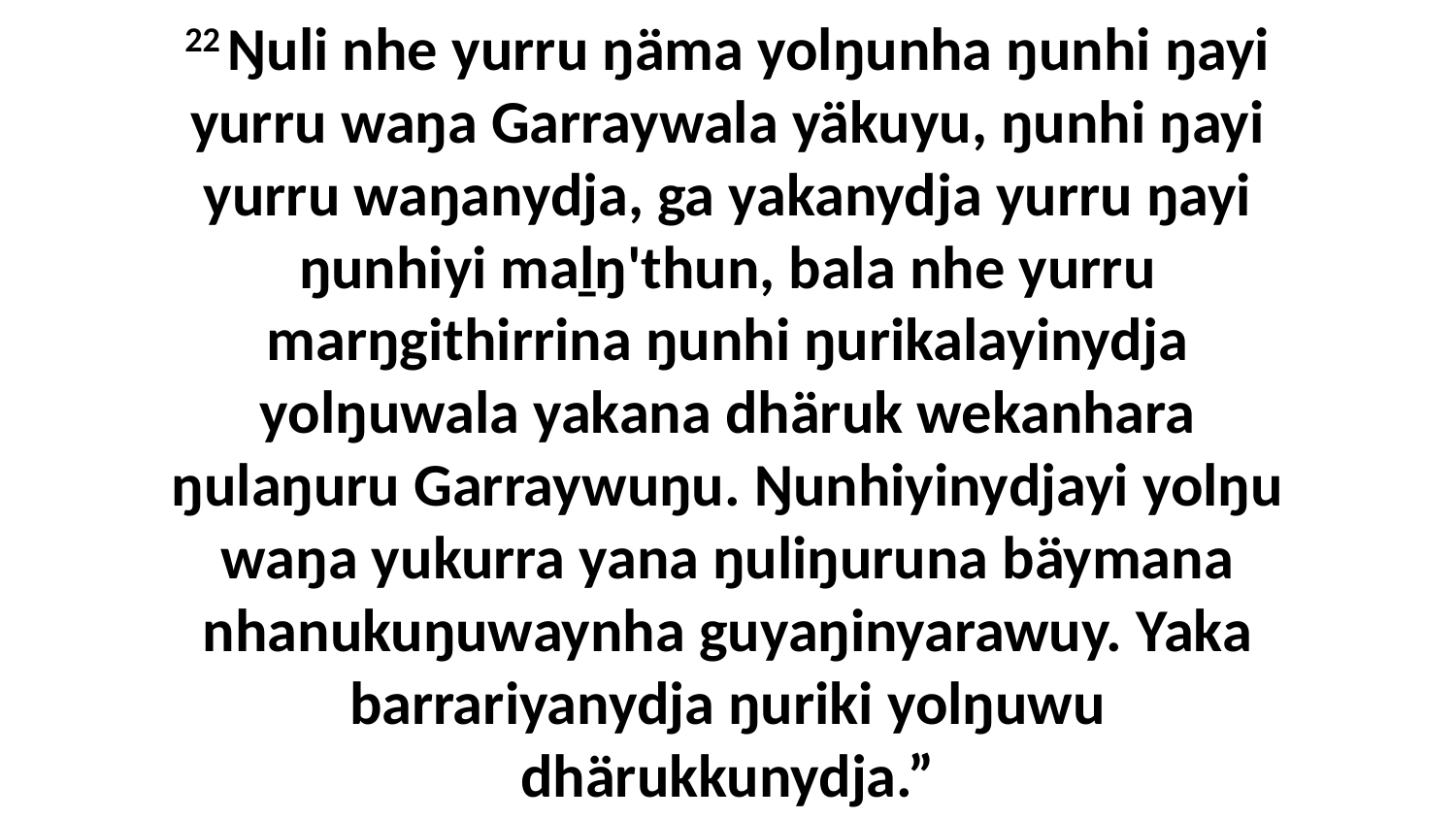

22 Ŋuli nhe yurru ŋäma yolŋunha ŋunhi ŋayi yurru waŋa Garraywala yäkuyu, ŋunhi ŋayi yurru waŋanydja, ga yakanydja yurru ŋayi ŋunhiyi maḻŋ'thun, bala nhe yurru marŋgithirrina ŋunhi ŋurikalayinydja yolŋuwala yakana dhäruk wekanhara ŋulaŋuru Garraywuŋu. Ŋunhiyinydjayi yolŋu waŋa yukurra yana ŋuliŋuruna bäymana nhanukuŋuwaynha guyaŋinyarawuy. Yaka barrariyanydja ŋuriki yolŋuwu dhärukkunydja.”